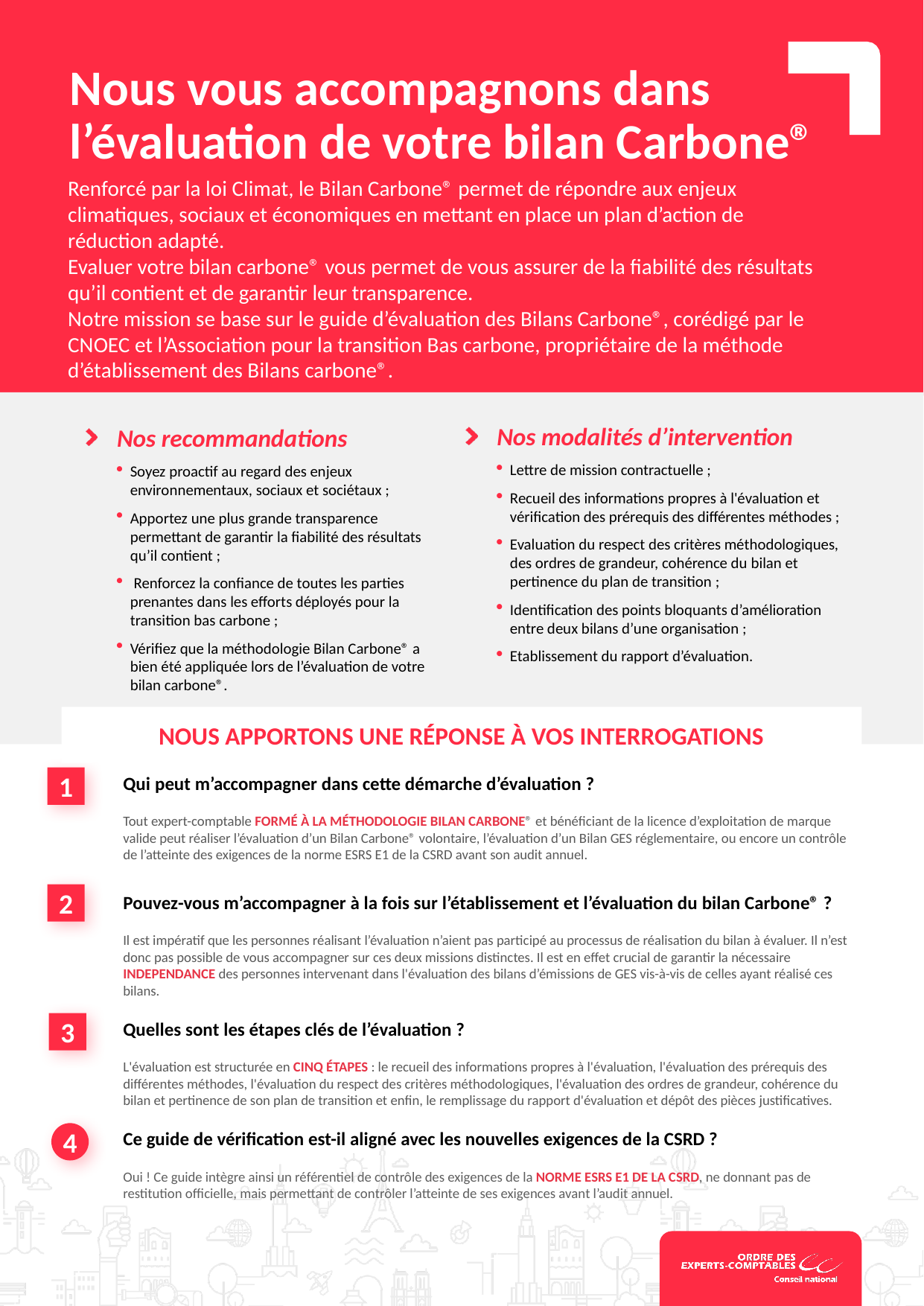

# Nous vous accompagnons dans l’évaluation de votre bilan Carbone®
Renforcé par la loi Climat, le Bilan Carbone® permet de répondre aux enjeux climatiques, sociaux et économiques en mettant en place un plan d’action de réduction adapté.
Evaluer votre bilan carbone® vous permet de vous assurer de la fiabilité des résultats qu’il contient et de garantir leur transparence.
Notre mission se base sur le guide d’évaluation des Bilans Carbone®, corédigé par le CNOEC et l’Association pour la transition Bas carbone, propriétaire de la méthode d’établissement des Bilans carbone®.

Nos modalités d’intervention
Lettre de mission contractuelle ;
Recueil des informations propres à l'évaluation et vérification des prérequis des différentes méthodes ;
Evaluation du respect des critères méthodologiques, des ordres de grandeur, cohérence du bilan et pertinence du plan de transition ;
Identification des points bloquants d’amélioration entre deux bilans d’une organisation ;
Etablissement du rapport d’évaluation.
Nos recommandations
Soyez proactif au regard des enjeux environnementaux, sociaux et sociétaux ;
Apportez une plus grande transparence permettant de garantir la fiabilité des résultats qu’il contient ;
 Renforcez la confiance de toutes les parties prenantes dans les efforts déployés pour la transition bas carbone ;
Vérifiez que la méthodologie Bilan Carbone® a bien été appliquée lors de l’évaluation de votre bilan carbone®.

NOUS APPORTONS UNE RÉPONSE À VOS INTERROGATIONS
1
Qui peut m’accompagner dans cette démarche d’évaluation ?
Tout expert-comptable FORMÉ À LA MÉTHODOLOGIE BILAN CARBONE® et bénéficiant de la licence d’exploitation de marque valide peut réaliser l’évaluation d’un Bilan Carbone® volontaire, l’évaluation d’un Bilan GES réglementaire, ou encore un contrôle de l’atteinte des exigences de la norme ESRS E1 de la CSRD avant son audit annuel.
Pouvez-vous m’accompagner à la fois sur l’établissement et l’évaluation du bilan Carbone® ?
Il est impératif que les personnes réalisant l’évaluation n’aient pas participé au processus de réalisation du bilan à évaluer. Il n’est donc pas possible de vous accompagner sur ces deux missions distinctes. Il est en effet crucial de garantir la nécessaire INDEPENDANCE des personnes intervenant dans l'évaluation des bilans d’émissions de GES vis-à-vis de celles ayant réalisé ces bilans.
Quelles sont les étapes clés de l’évaluation ?
L'évaluation est structurée en CINQ ÉTAPES : le recueil des informations propres à l'évaluation, l'évaluation des prérequis des différentes méthodes, l'évaluation du respect des critères méthodologiques, l'évaluation des ordres de grandeur, cohérence du bilan et pertinence de son plan de transition et enfin, le remplissage du rapport d'évaluation et dépôt des pièces justificatives.
Ce guide de vérification est-il aligné avec les nouvelles exigences de la CSRD ?
Oui ! Ce guide intègre ainsi un référentiel de contrôle des exigences de la NORME ESRS E1 DE LA CSRD, ne donnant pas de restitution officielle, mais permettant de contrôler l’atteinte de ses exigences avant l’audit annuel.
2
3
4